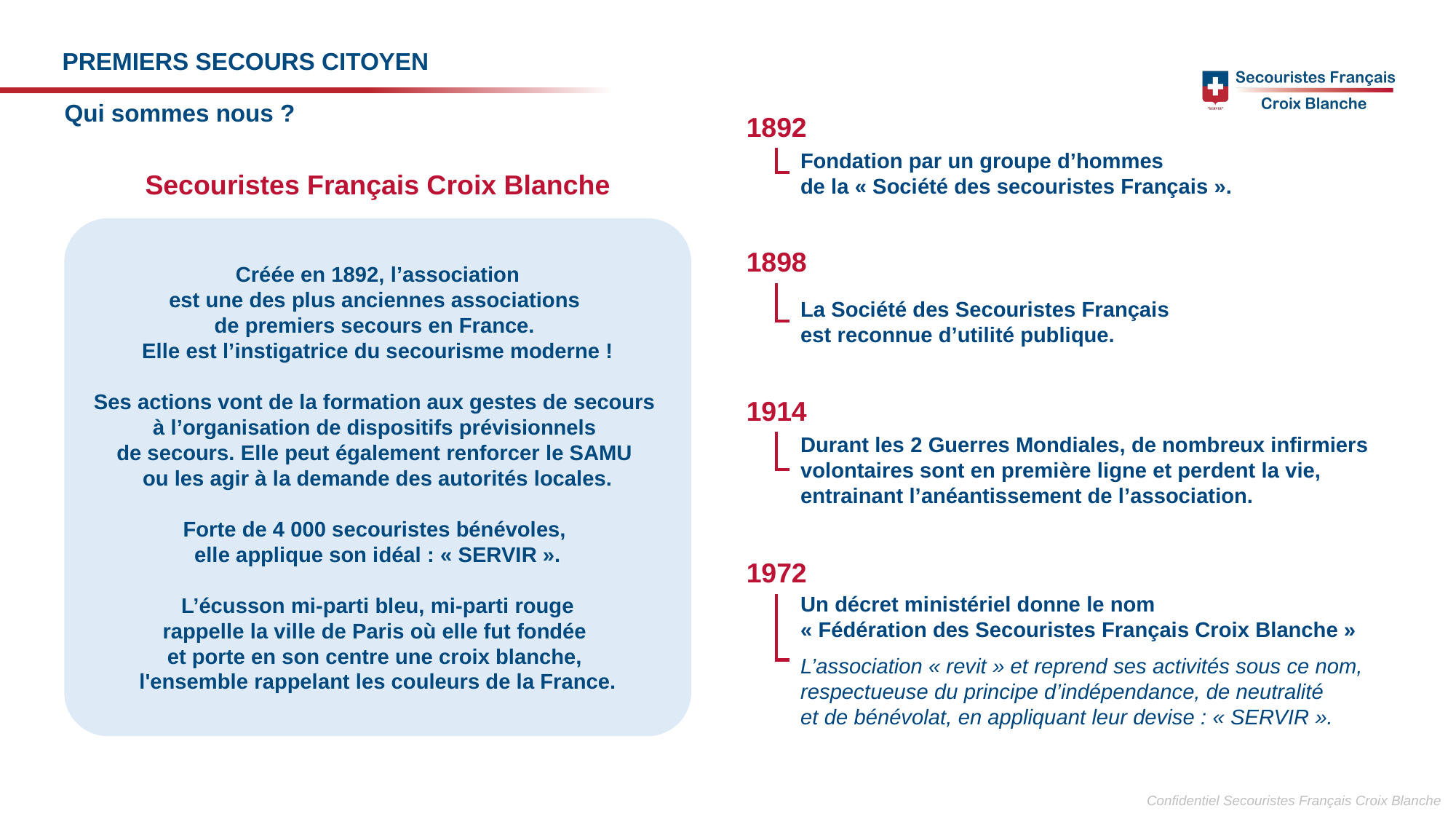

PREMIERS SECOURS CITOYEN
Qui sommes nous ?
1892
Fondation par un groupe d’hommes
de la « Société des secouristes Français ».
Secouristes Français Croix Blanche
Créée en 1892, l’association
est une des plus anciennes associations
de premiers secours en France.
Elle est l’instigatrice du secourisme moderne !

Ses actions vont de la formation aux gestes de secours
à l’organisation de dispositifs prévisionnels
de secours. Elle peut également renforcer le SAMU
ou les agir à la demande des autorités locales.

Forte de 4 000 secouristes bénévoles,
elle applique son idéal : « SERVIR ».

 L’écusson mi-parti bleu, mi-parti rouge
rappelle la ville de Paris où elle fut fondée
et porte en son centre une croix blanche,
l'ensemble rappelant les couleurs de la France.
1898
La Société des Secouristes Français
est reconnue d’utilité publique.
1914
Durant les 2 Guerres Mondiales, de nombreux infirmiers volontaires sont en première ligne et perdent la vie,
entrainant l’anéantissement de l’association.
1972
Un décret ministériel donne le nom
« Fédération des Secouristes Français Croix Blanche »

L’association « revit » et reprend ses activités sous ce nom, respectueuse du principe d’indépendance, de neutralité
et de bénévolat, en appliquant leur devise : « SERVIR ».